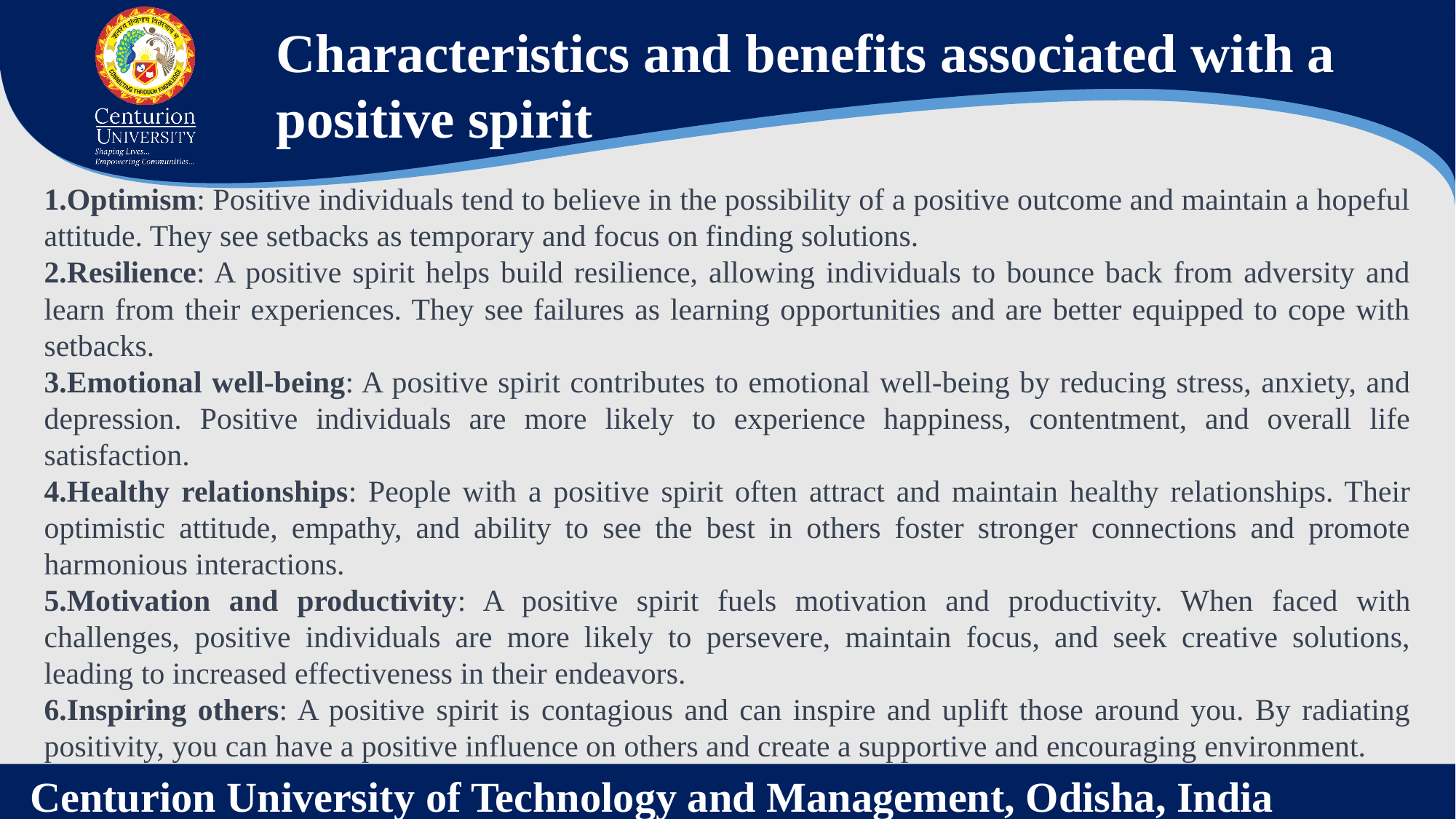

Characteristics and benefits associated with a positive spirit
Optimism: Positive individuals tend to believe in the possibility of a positive outcome and maintain a hopeful attitude. They see setbacks as temporary and focus on finding solutions.
Resilience: A positive spirit helps build resilience, allowing individuals to bounce back from adversity and learn from their experiences. They see failures as learning opportunities and are better equipped to cope with setbacks.
Emotional well-being: A positive spirit contributes to emotional well-being by reducing stress, anxiety, and depression. Positive individuals are more likely to experience happiness, contentment, and overall life satisfaction.
Healthy relationships: People with a positive spirit often attract and maintain healthy relationships. Their optimistic attitude, empathy, and ability to see the best in others foster stronger connections and promote harmonious interactions.
Motivation and productivity: A positive spirit fuels motivation and productivity. When faced with challenges, positive individuals are more likely to persevere, maintain focus, and seek creative solutions, leading to increased effectiveness in their endeavors.
Inspiring others: A positive spirit is contagious and can inspire and uplift those around you. By radiating positivity, you can have a positive influence on others and create a supportive and encouraging environment.